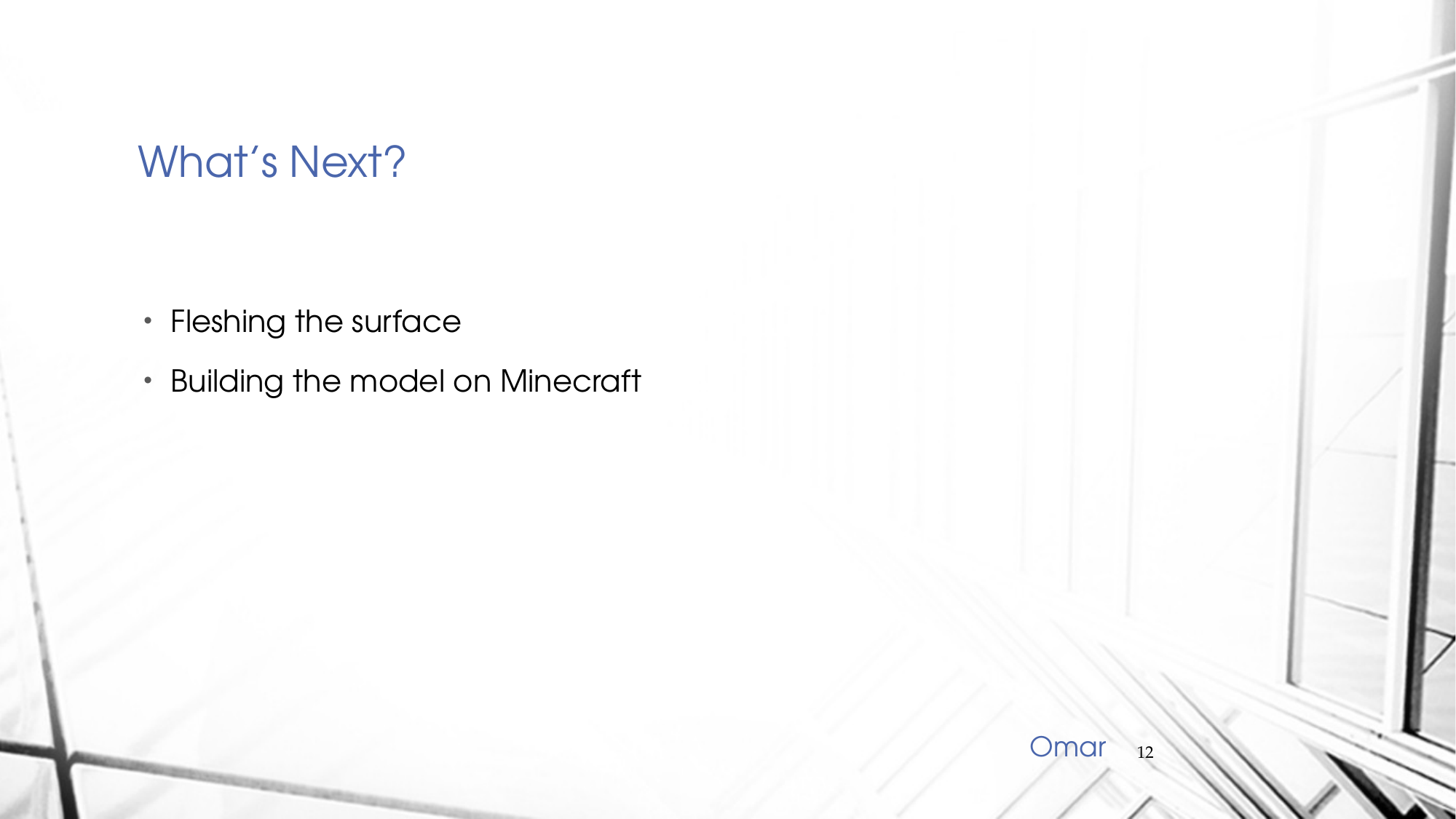

# What’s Next?

Fleshing the surface
Building the model on Minecraft

Omar
12